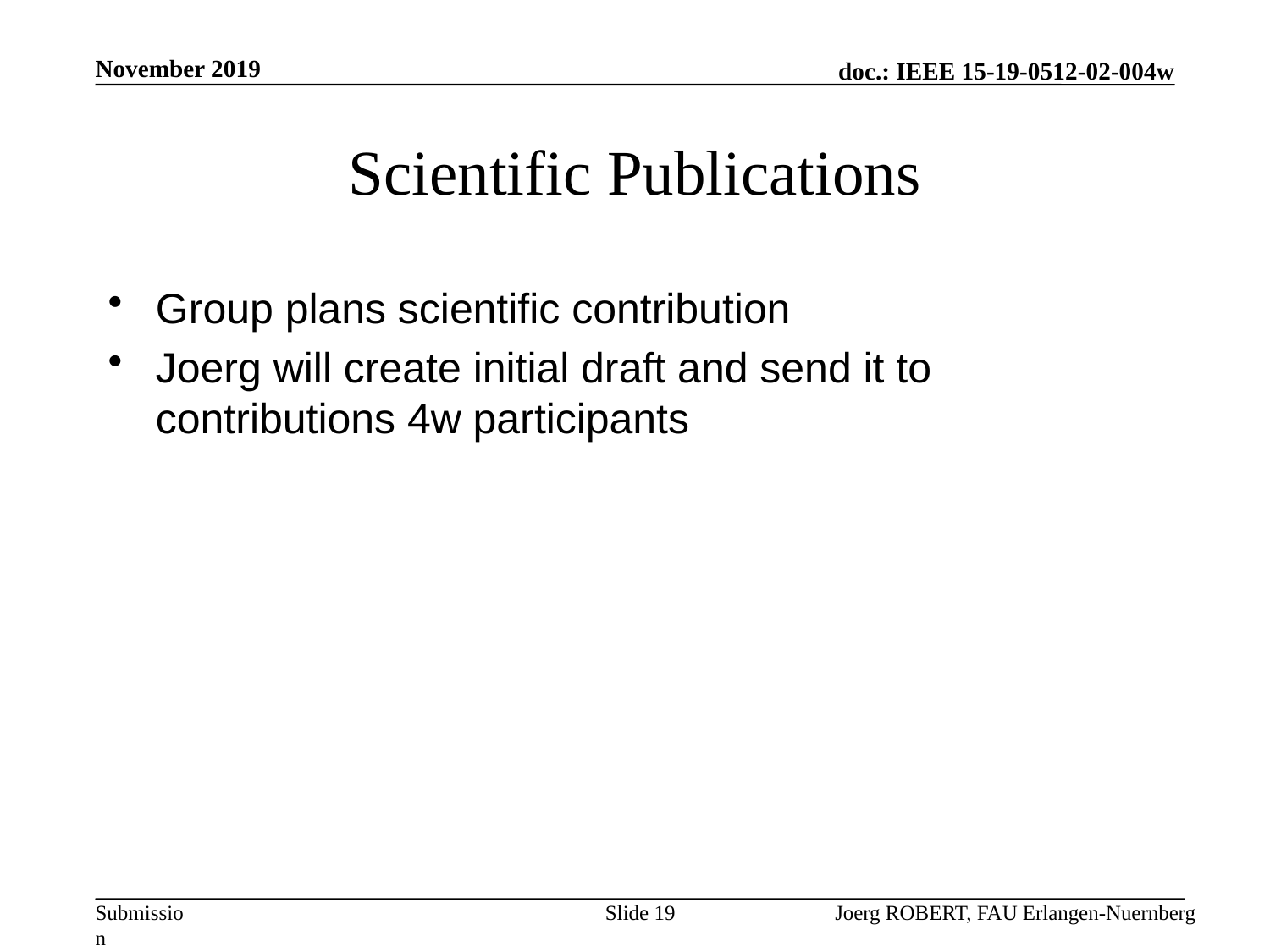

November 2019
# Scientific Publications
Group plans scientific contribution
Joerg will create initial draft and send it to contributions 4w participants
Slide 19
Joerg ROBERT, FAU Erlangen-Nuernberg